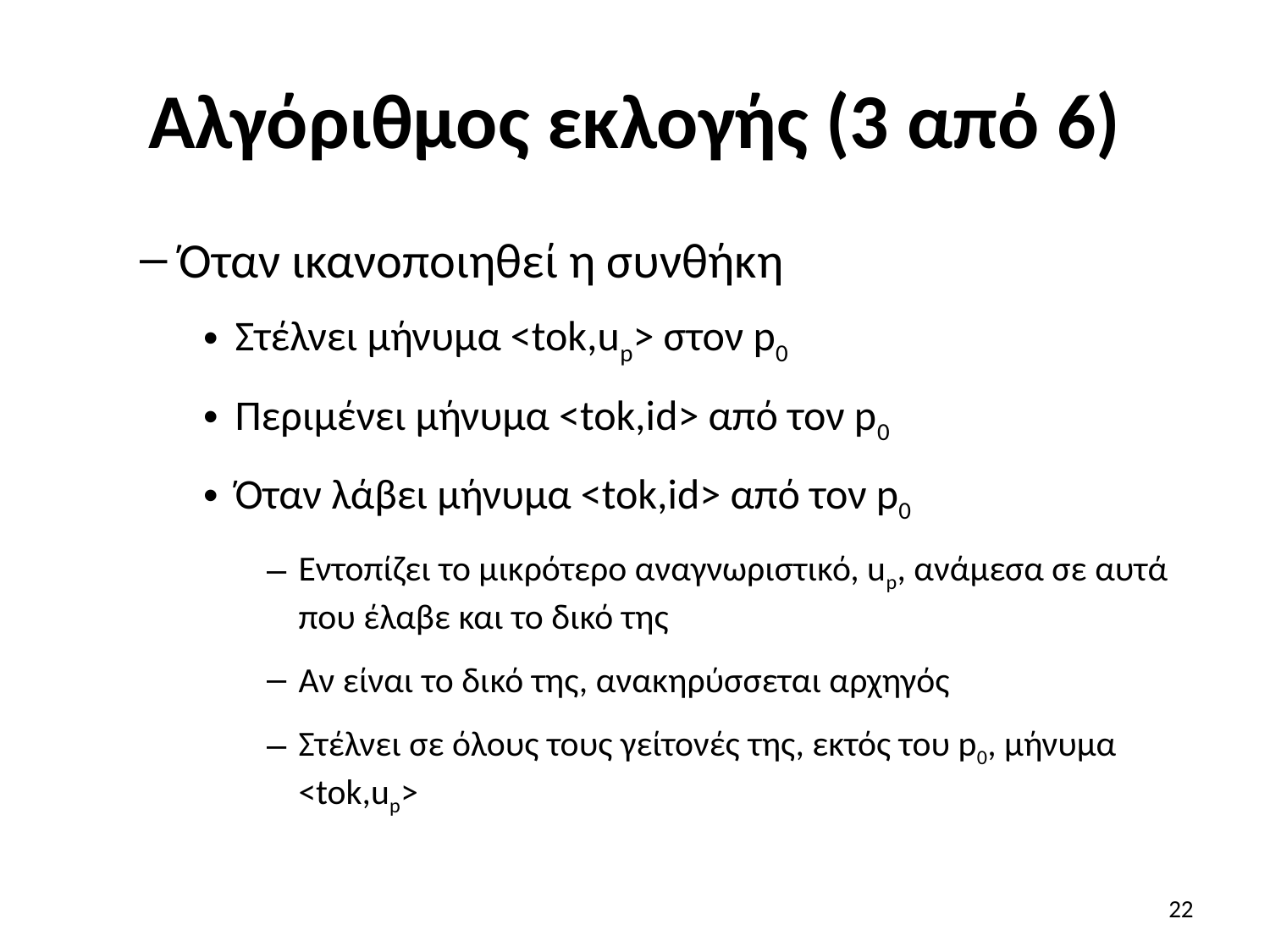

# Αλγόριθμος εκλογής (3 από 6)
Όταν ικανοποιηθεί η συνθήκη
Στέλνει μήνυμα <tok,up> στον p0
Περιμένει μήνυμα <tok,id> από τον p0
Όταν λάβει μήνυμα <tok,id> από τον p0
Εντοπίζει το μικρότερο αναγνωριστικό, up, ανάμεσα σε αυτά που έλαβε και το δικό της
Αν είναι το δικό της, ανακηρύσσεται αρχηγός
Στέλνει σε όλους τους γείτονές της, εκτός του p0, μήνυμα <tok,up>
22